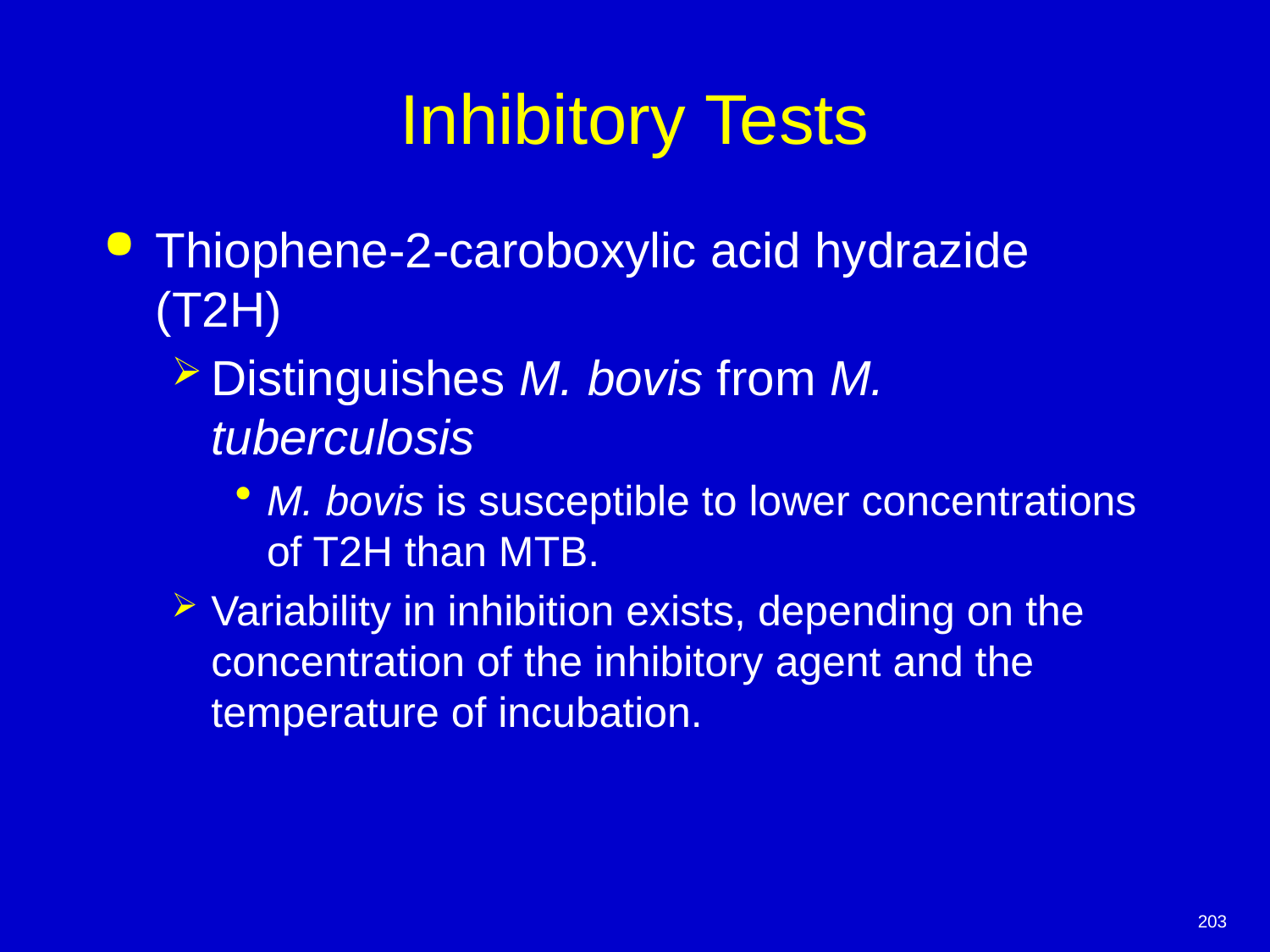

# Inhibitory Tests
Thiophene-2-caroboxylic acid hydrazide (T2H)
Distinguishes M. bovis from M. tuberculosis
M. bovis is susceptible to lower concentrations of T2H than MTB.
Variability in inhibition exists, depending on the concentration of the inhibitory agent and the temperature of incubation.